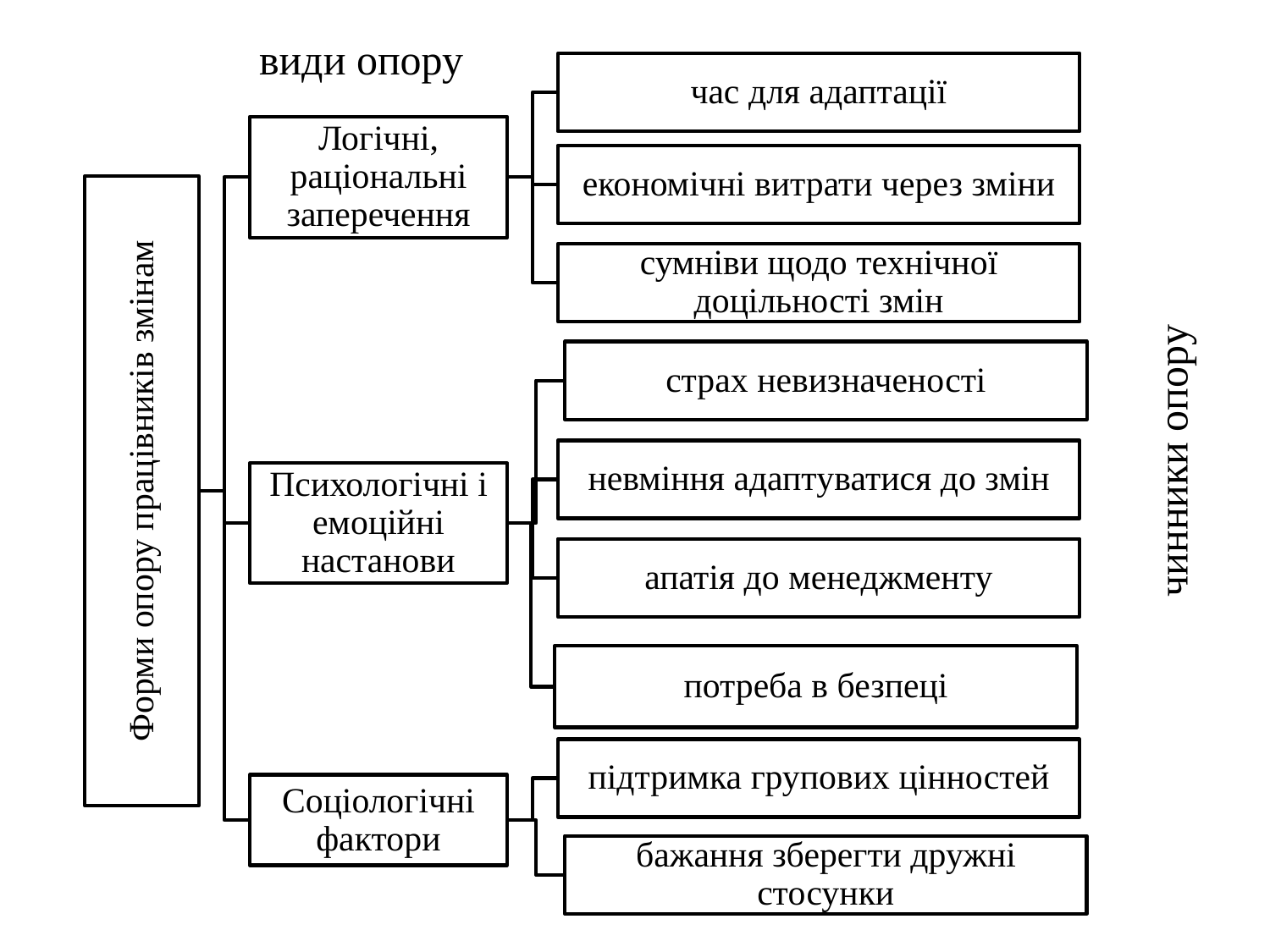

види опору

Форми опору працівників змінам
Логічні, раціональні заперечення
час для адаптації
економічні витрати через зміни
сумніви щодо технічної доцільності змін
Психологічні і емоційні настанови
страх невизначеності
невміння адаптуватися до змін
апатія до менеджменту
потреба в безпеці
Соціологічні фактори
підтримка групових цінностей
бажання зберегти дружні стосунки
чинники опору